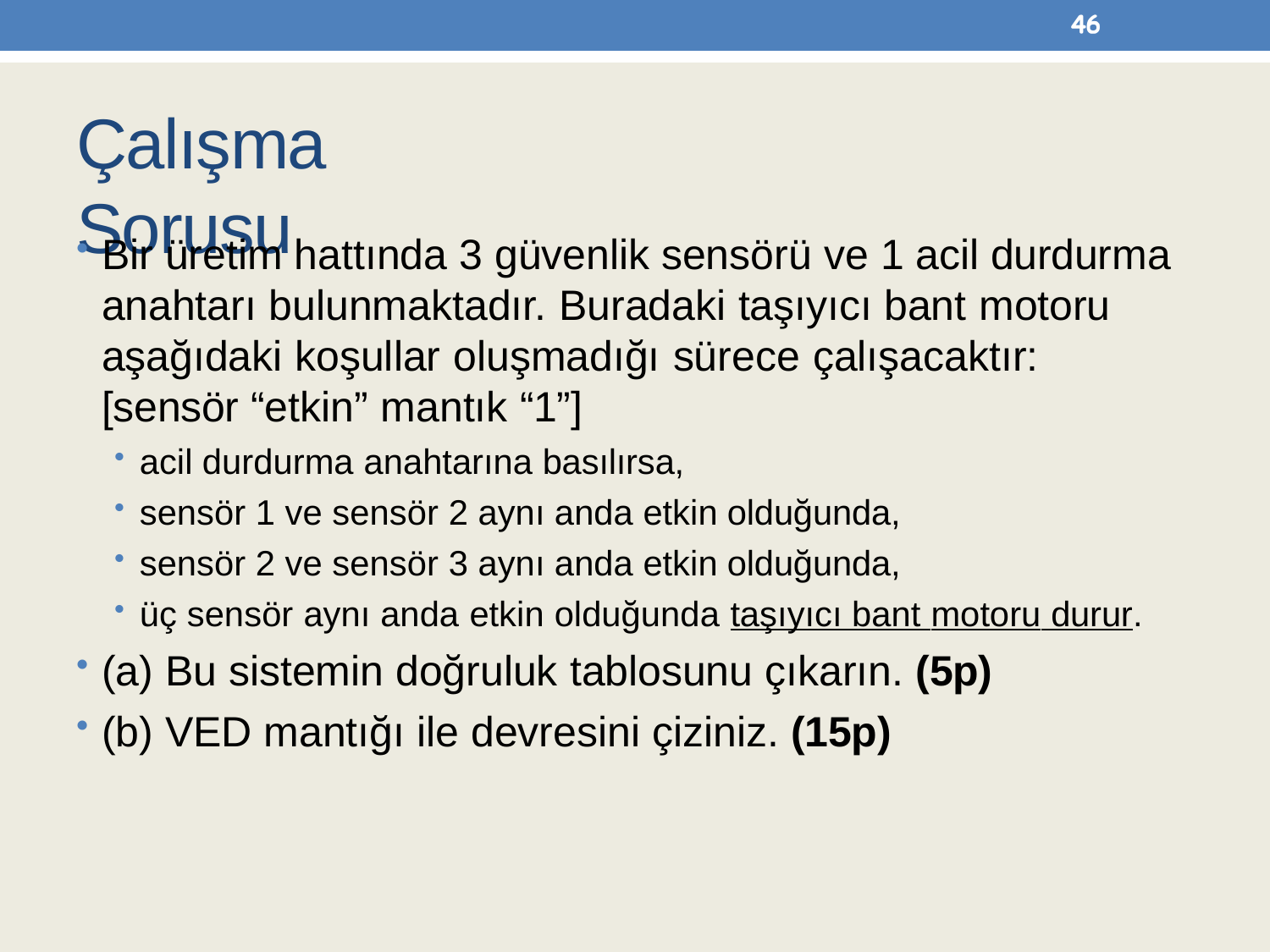

46
# Çalışma Sorusu
Bir üretim hattında 3 güvenlik sensörü ve 1 acil durdurma anahtarı bulunmaktadır. Buradaki taşıyıcı bant motoru aşağıdaki koşullar oluşmadığı sürece çalışacaktır: [sensör “etkin” mantık “1”]
acil durdurma anahtarına basılırsa,
sensör 1 ve sensör 2 aynı anda etkin olduğunda,
sensör 2 ve sensör 3 aynı anda etkin olduğunda,
üç sensör aynı anda etkin olduğunda taşıyıcı bant motoru durur.
(a) Bu sistemin doğruluk tablosunu çıkarın. (5p)
(b) VED mantığı ile devresini çiziniz. (15p)